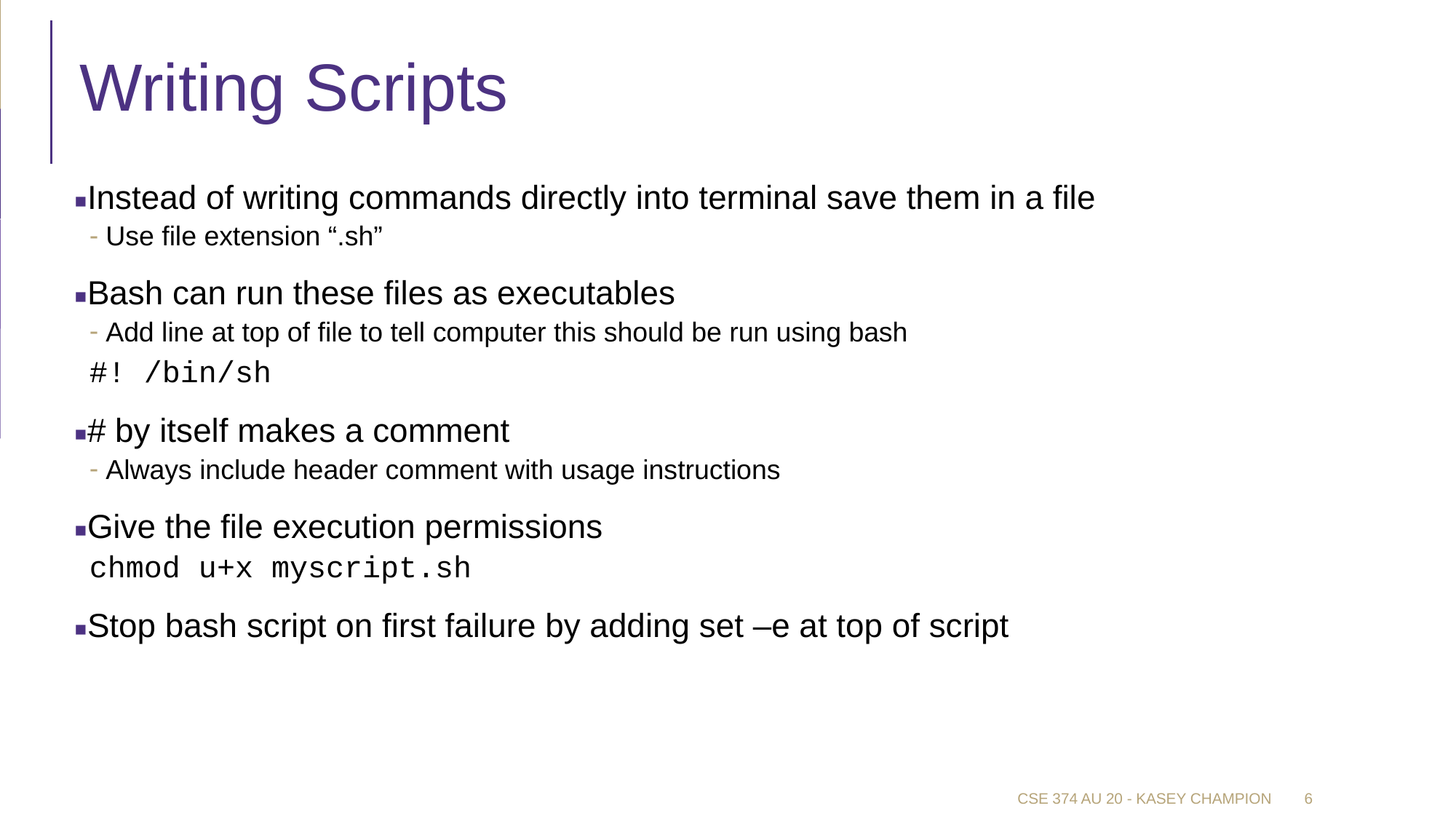

# Writing Scripts
Instead of writing commands directly into terminal save them in a file
Use file extension “.sh”
Bash can run these files as executables
Add line at top of file to tell computer this should be run using bash
#! /bin/sh
# by itself makes a comment
Always include header comment with usage instructions
Give the file execution permissions
chmod u+x myscript.sh
Stop bash script on first failure by adding set –e at top of script

CSE 374 AU 20 - KASEY CHAMPION
6